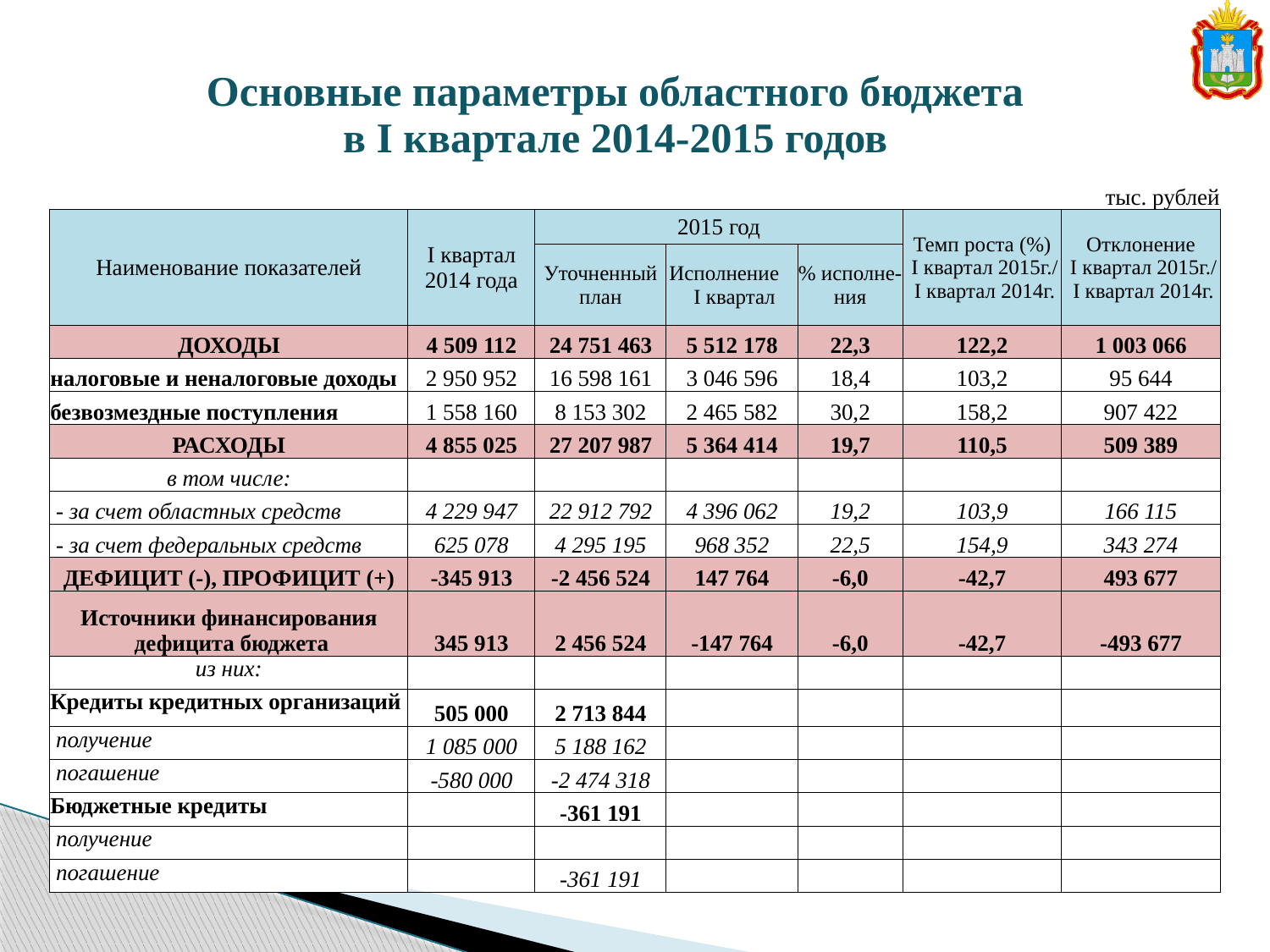

| Основные параметры областного бюджета в I квартале 2014-2015 годов |
| --- |
|  |  |  |  |  |  | тыс. рублей |
| --- | --- | --- | --- | --- | --- | --- |
| Наименование показателей | I квартал 2014 года | 2015 год |  |  | Темп роста (%) I квартал 2015г./ I квартал 2014г. | Отклонение I квартал 2015г./ I квартал 2014г. |
|  |  | Уточненный план | Исполнение I квартал | % исполне-ния |  |  |
| ДОХОДЫ | 4 509 112 | 24 751 463 | 5 512 178 | 22,3 | 122,2 | 1 003 066 |
| налоговые и неналоговые доходы | 2 950 952 | 16 598 161 | 3 046 596 | 18,4 | 103,2 | 95 644 |
| безвозмездные поступления | 1 558 160 | 8 153 302 | 2 465 582 | 30,2 | 158,2 | 907 422 |
| РАСХОДЫ | 4 855 025 | 27 207 987 | 5 364 414 | 19,7 | 110,5 | 509 389 |
| в том числе: |  |  |  |  |  |  |
| - за счет областных средств | 4 229 947 | 22 912 792 | 4 396 062 | 19,2 | 103,9 | 166 115 |
| - за счет федеральных средств | 625 078 | 4 295 195 | 968 352 | 22,5 | 154,9 | 343 274 |
| ДЕФИЦИТ (-), ПРОФИЦИТ (+) | -345 913 | -2 456 524 | 147 764 | -6,0 | -42,7 | 493 677 |
| Источники финансирования дефицита бюджета | 345 913 | 2 456 524 | -147 764 | -6,0 | -42,7 | -493 677 |
| из них: |  |  |  |  |  |  |
| Кредиты кредитных организаций | 505 000 | 2 713 844 |  |  |  |  |
| получение | 1 085 000 | 5 188 162 |  |  |  |  |
| погашение | -580 000 | -2 474 318 |  |  |  |  |
| Бюджетные кредиты |  | -361 191 |  |  |  |  |
| получение |  |  |  |  |  |  |
| погашение |  | -361 191 |  |  |  |  |